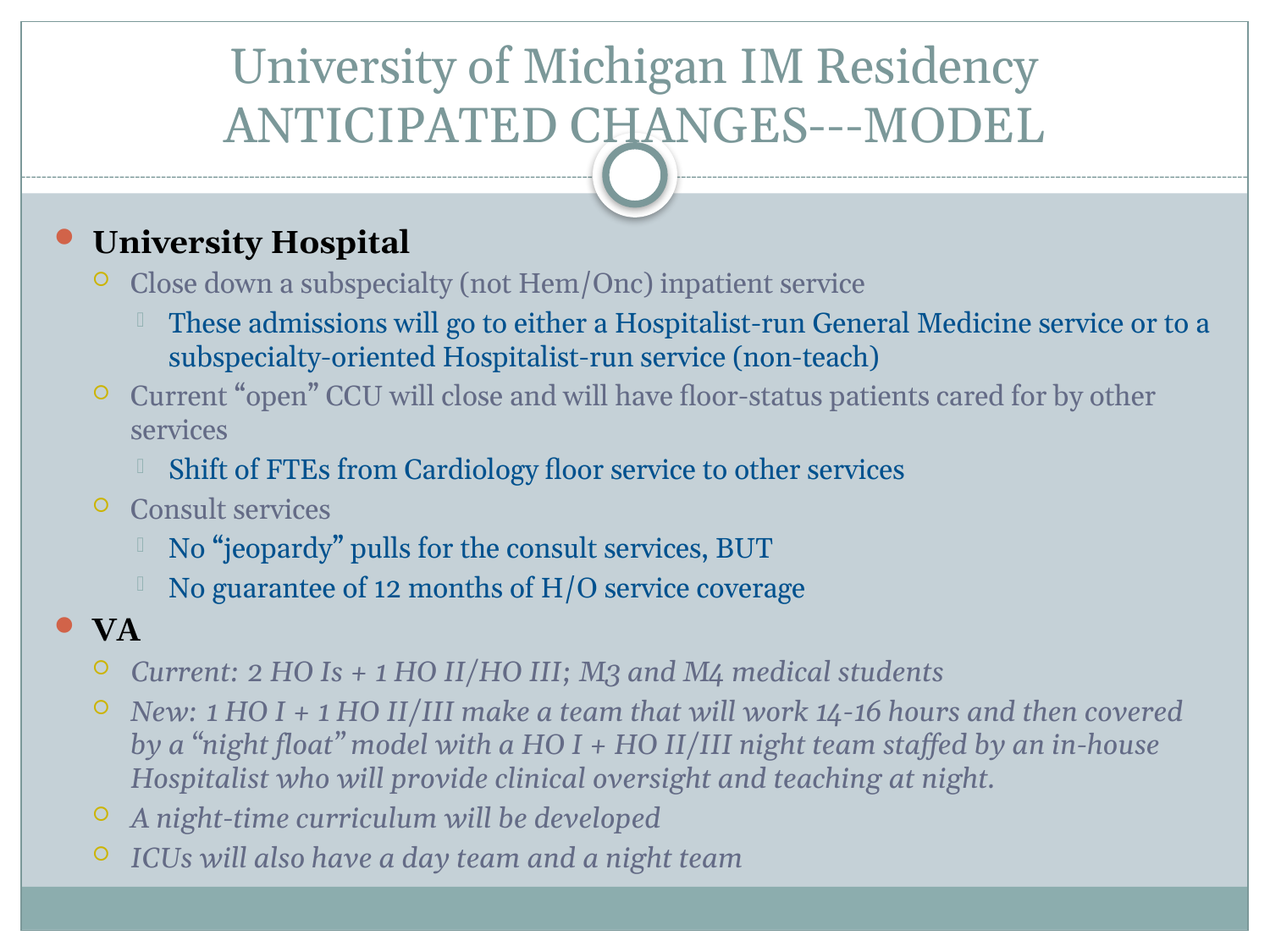

# University of Michigan IM Residency ANTICIPATED CHANGES---MODEL
University Hospital
Close down a subspecialty (not Hem/Onc) inpatient service
These admissions will go to either a Hospitalist-run General Medicine service or to a subspecialty-oriented Hospitalist-run service (non-teach)
Current “open” CCU will close and will have floor-status patients cared for by other services
Shift of FTEs from Cardiology floor service to other services
Consult services
No “jeopardy” pulls for the consult services, BUT
No guarantee of 12 months of H/O service coverage
VA
Current: 2 HO Is + 1 HO II/HO III; M3 and M4 medical students
New: 1 HO I + 1 HO II/III make a team that will work 14-16 hours and then covered by a “night float” model with a HO I + HO II/III night team staffed by an in-house Hospitalist who will provide clinical oversight and teaching at night.
A night-time curriculum will be developed
ICUs will also have a day team and a night team